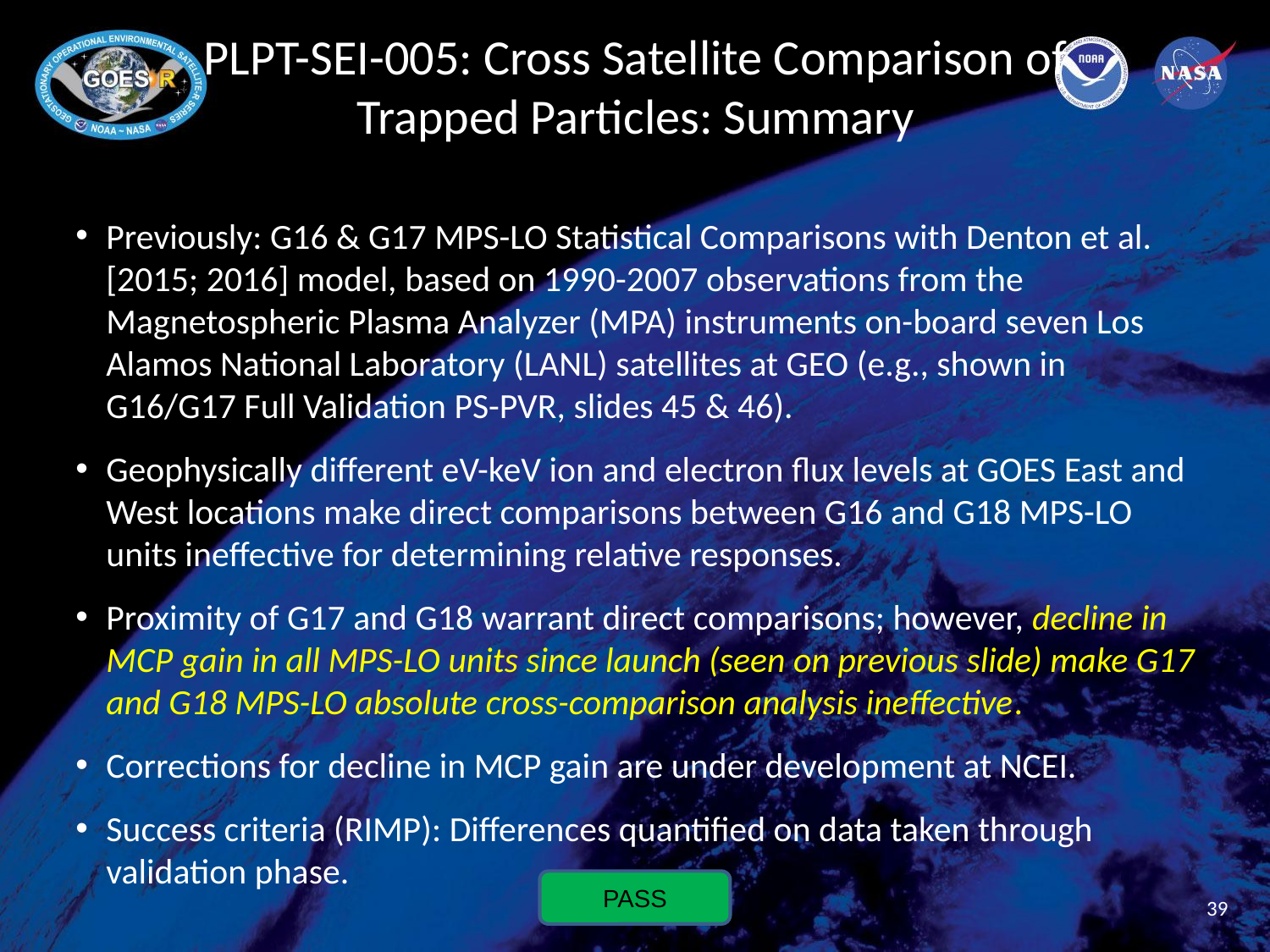

# PLPT-SEI-005: Cross Satellite Comparison of Trapped Particles: Summary
Previously: G16 & G17 MPS-LO Statistical Comparisons with Denton et al. [2015; 2016] model, based on 1990-2007 observations from the Magnetospheric Plasma Analyzer (MPA) instruments on-board seven Los Alamos National Laboratory (LANL) satellites at GEO (e.g., shown in G16/G17 Full Validation PS-PVR, slides 45 & 46).
Geophysically different eV-keV ion and electron flux levels at GOES East and West locations make direct comparisons between G16 and G18 MPS-LO units ineffective for determining relative responses.
Proximity of G17 and G18 warrant direct comparisons; however, decline in MCP gain in all MPS-LO units since launch (seen on previous slide) make G17 and G18 MPS-LO absolute cross-comparison analysis ineffective.
Corrections for decline in MCP gain are under development at NCEI.
Success criteria (RIMP): Differences quantified on data taken through validation phase.
PASS
39